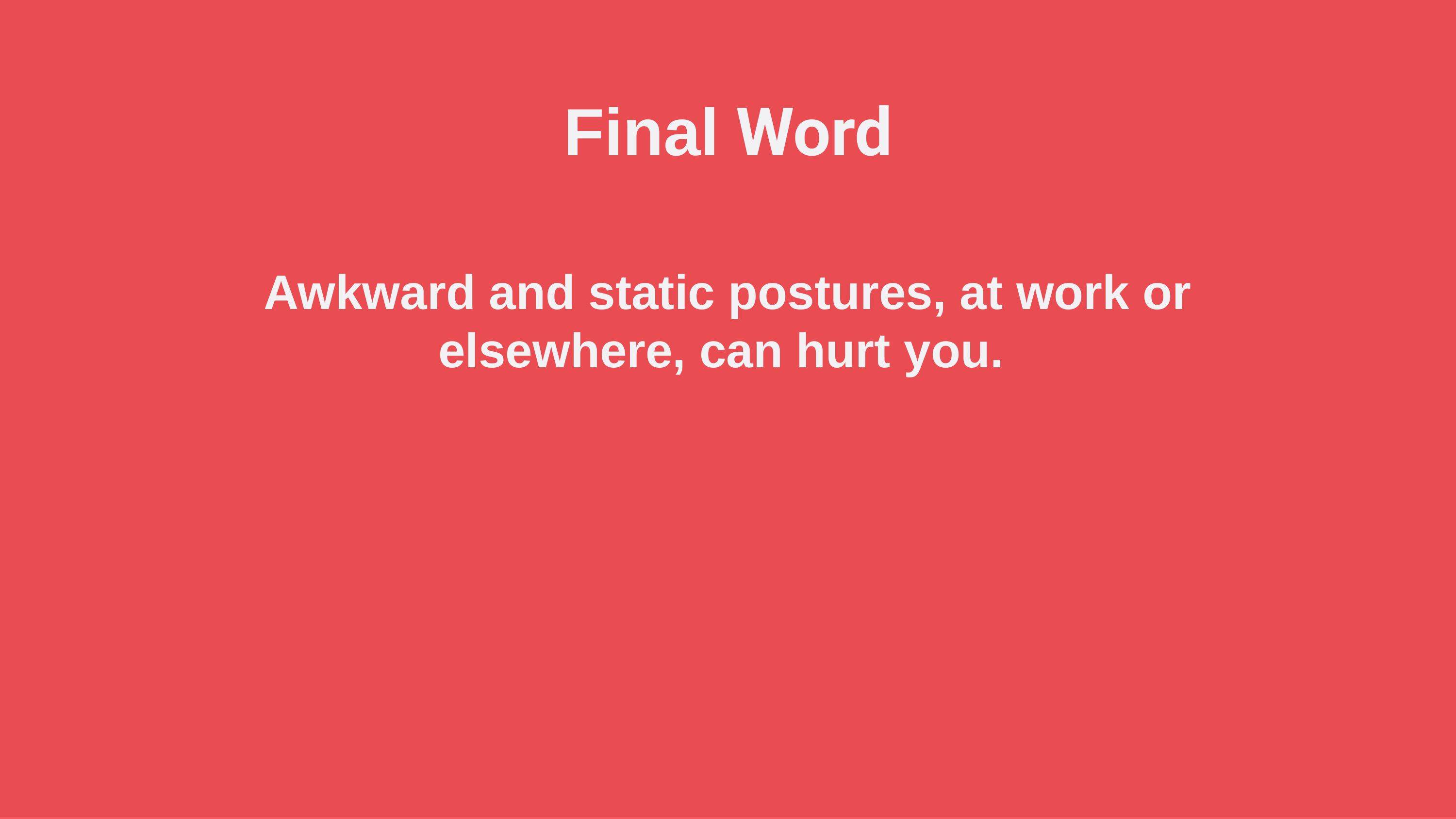

Final Word
Awkward and static postures, at work or elsewhere, can hurt you.